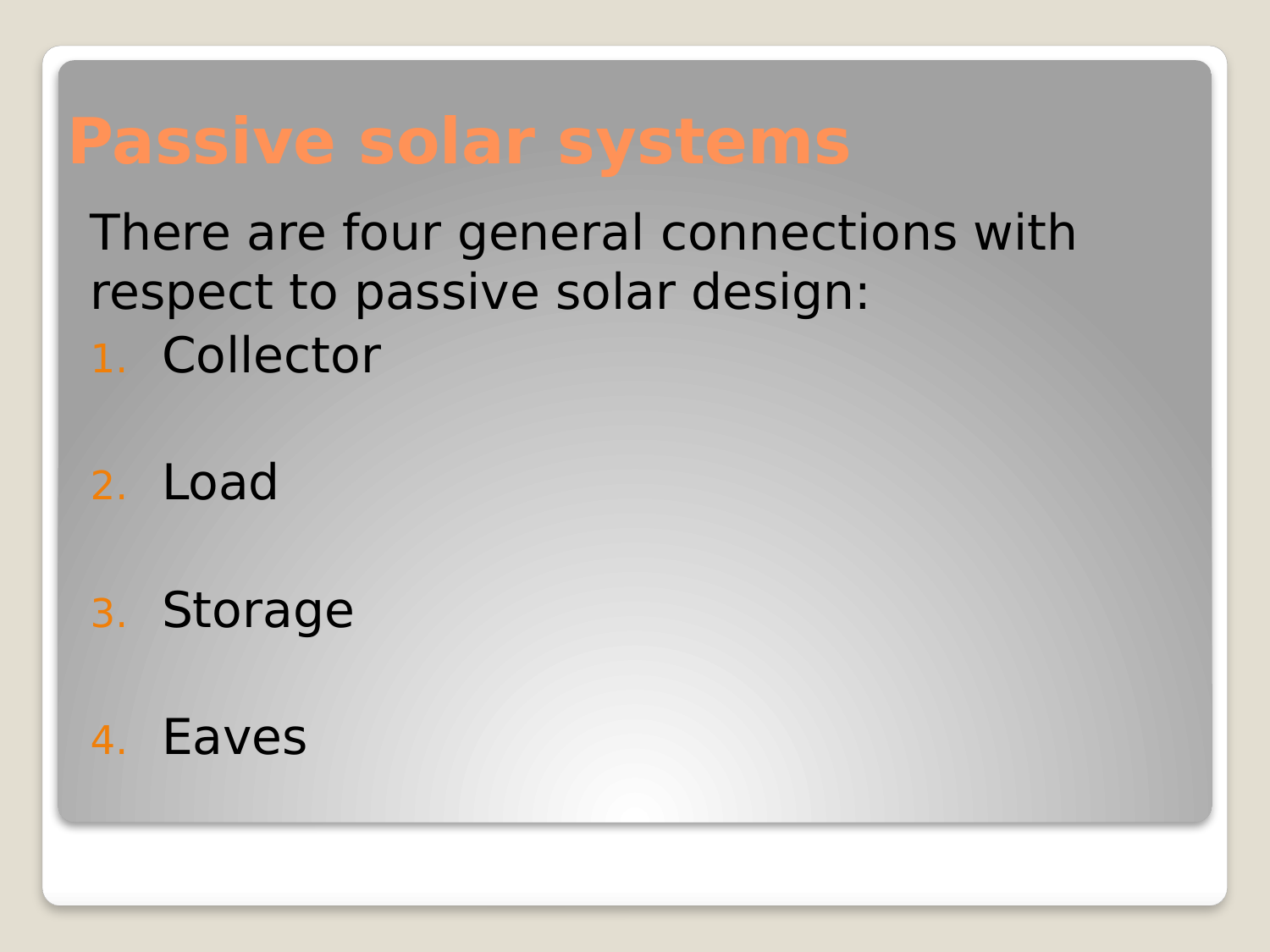

# Passive solar systems
There are four general connections with respect to passive solar design:
Collector

Load

Storage

Eaves